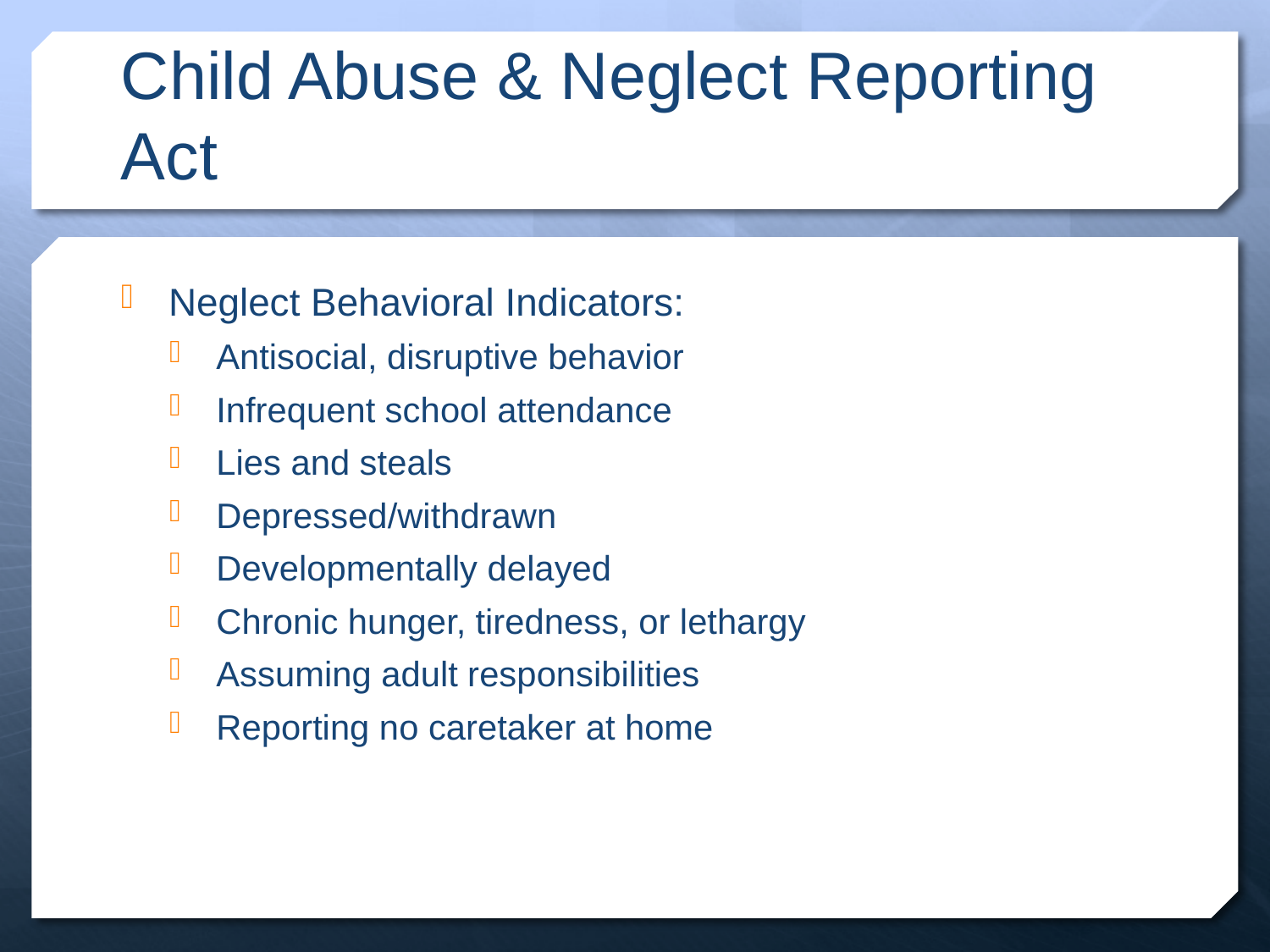

# Child Abuse & Neglect Reporting Act
Neglect Behavioral Indicators:
Antisocial, disruptive behavior
Infrequent school attendance
Lies and steals
Depressed/withdrawn
Developmentally delayed
Chronic hunger, tiredness, or lethargy
Assuming adult responsibilities
Reporting no caretaker at home